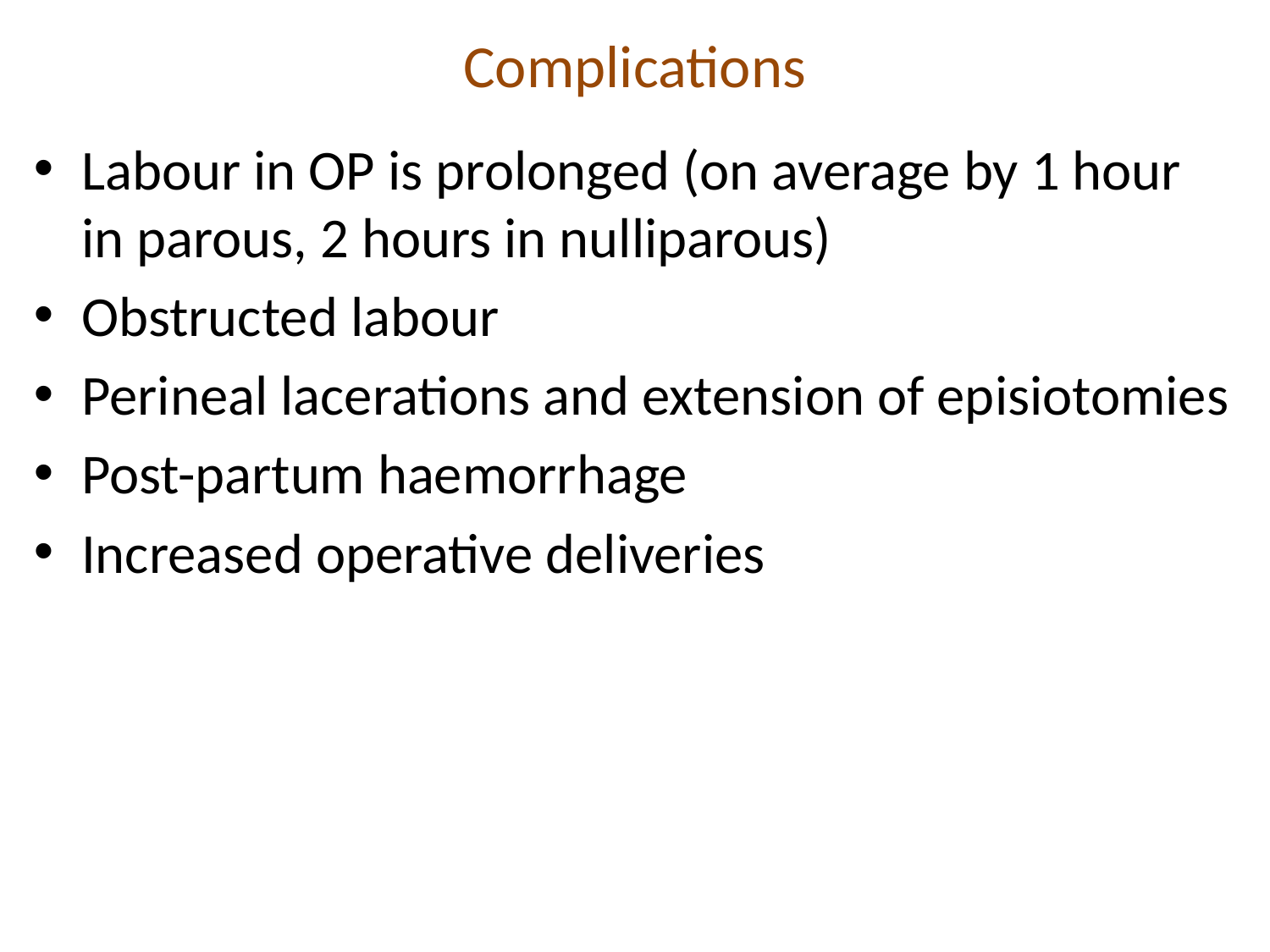

# Complications
Labour in OP is prolonged (on average by 1 hour in parous, 2 hours in nulliparous)
Obstructed labour
Perineal lacerations and extension of episiotomies
Post-partum haemorrhage
Increased operative deliveries